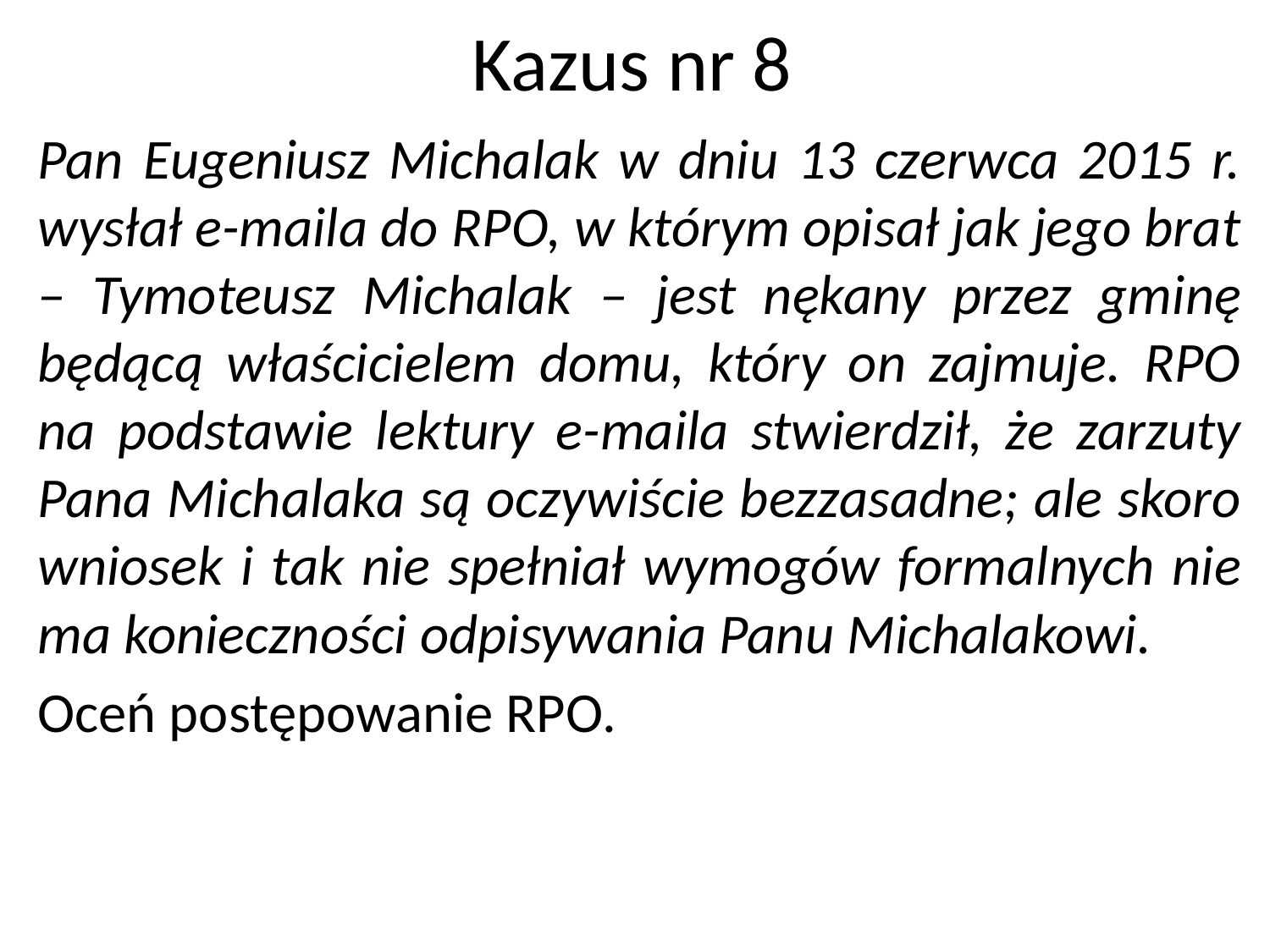

# Kazus nr 8
Pan Eugeniusz Michalak w dniu 13 czerwca 2015 r. wysłał e-maila do RPO, w którym opisał jak jego brat – Tymoteusz Michalak – jest nękany przez gminę będącą właścicielem domu, który on zajmuje. RPO na podstawie lektury e-maila stwierdził, że zarzuty Pana Michalaka są oczywiście bezzasadne; ale skoro wniosek i tak nie spełniał wymogów formalnych nie ma konieczności odpisywania Panu Michalakowi.
Oceń postępowanie RPO.